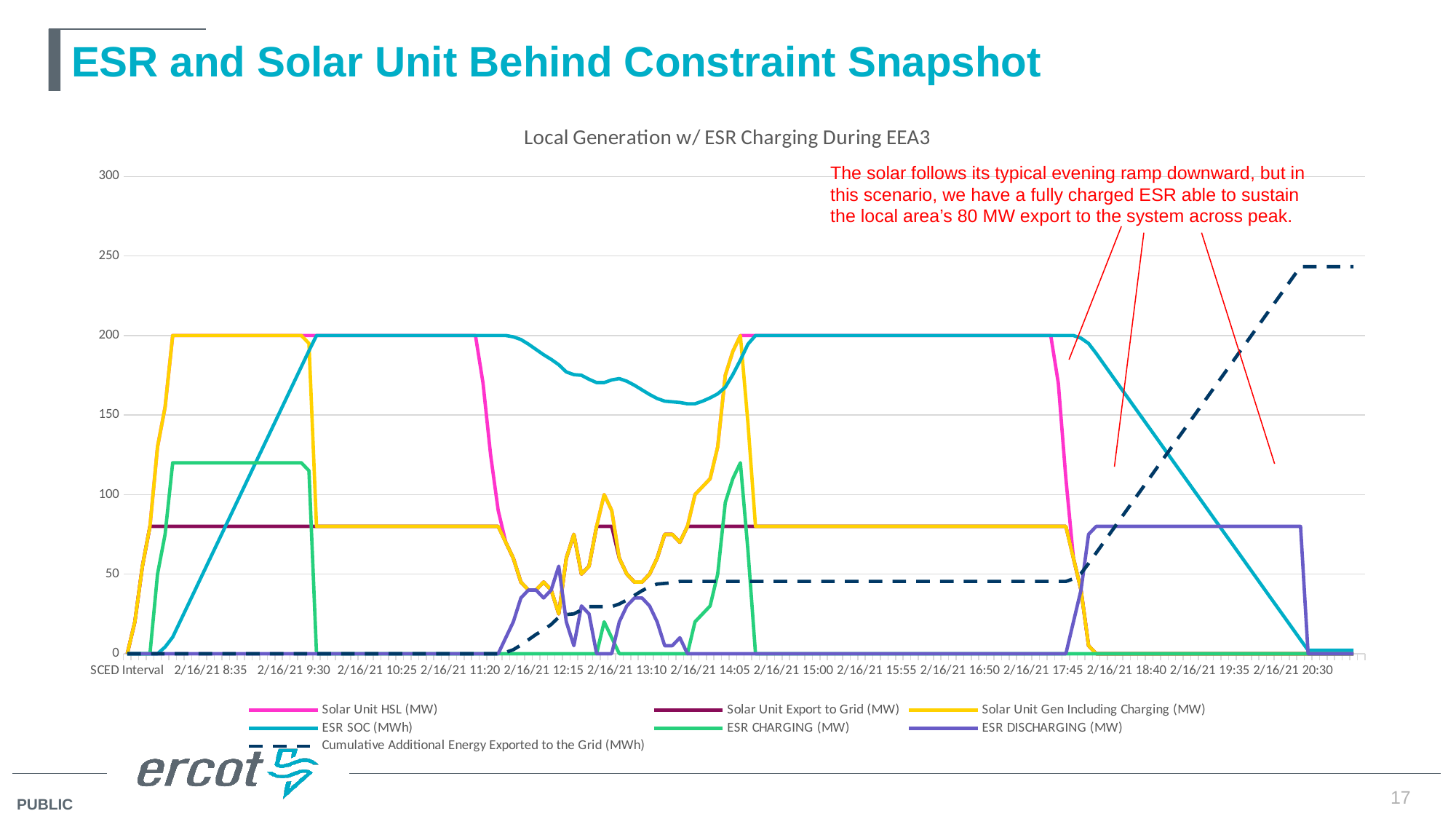

# ESR and Solar Unit Behind Constraint Snapshot

[unsupported chart]

The solar follows its typical evening ramp downward, but in this scenario, we have a fully charged ESR able to sustain the local area’s 80 MW export to the system across peak.
17